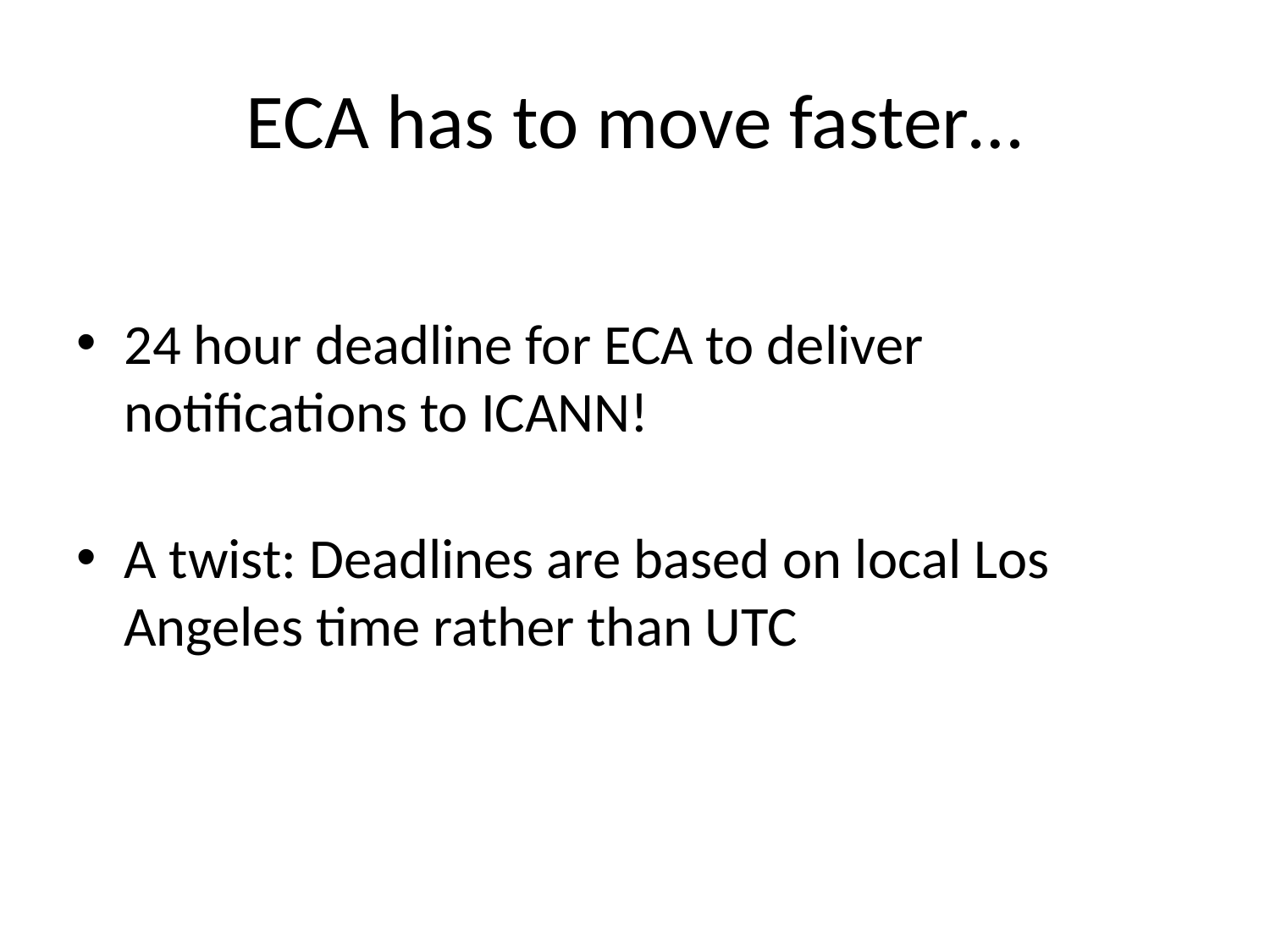

# ECA has to move faster…

24 hour deadline for ECA to deliver notifications to ICANN!
A twist: Deadlines are based on local Los Angeles time rather than UTC